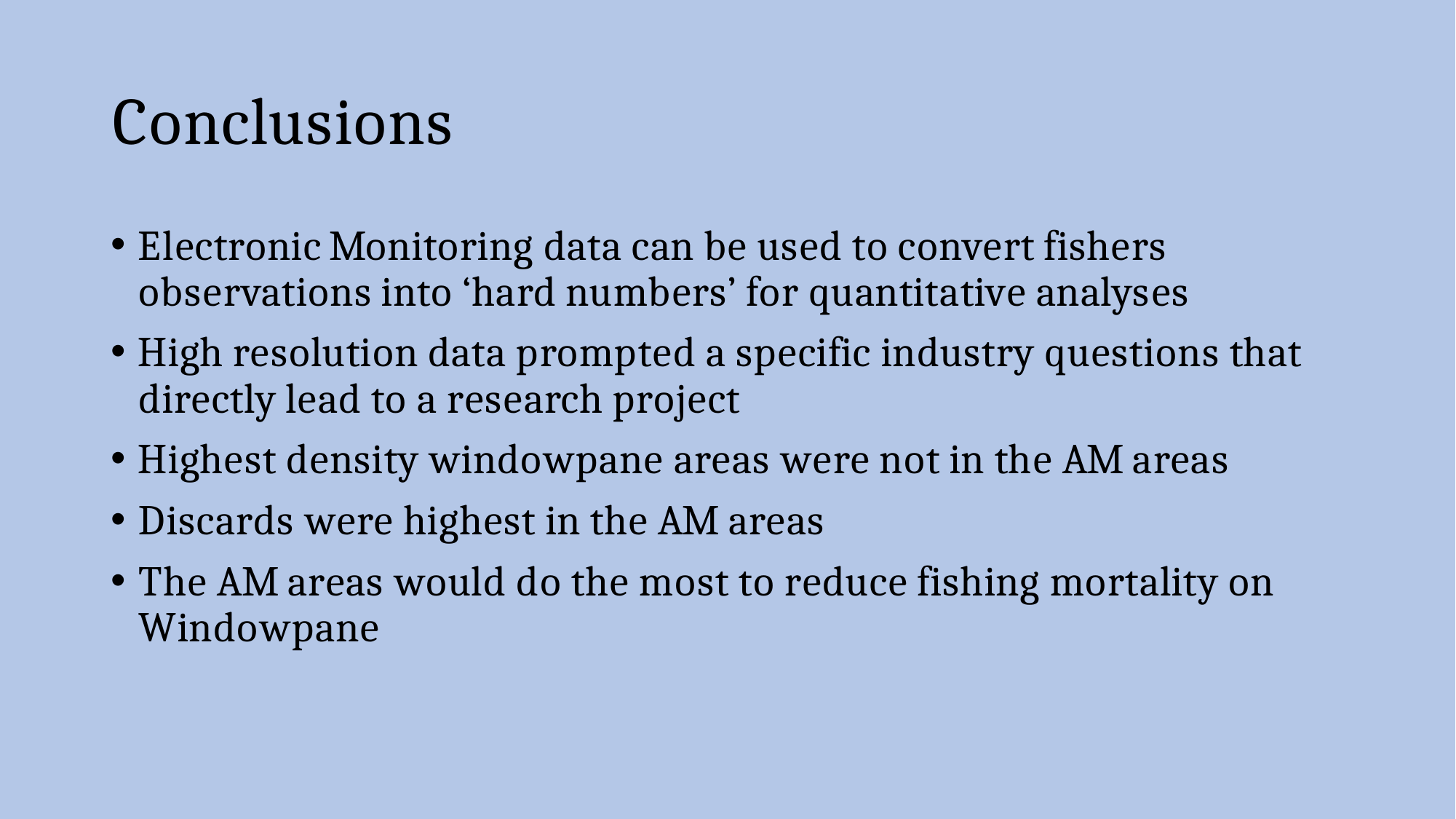

# Conclusions
Electronic Monitoring data can be used to convert fishers observations into ‘hard numbers’ for quantitative analyses
High resolution data prompted a specific industry questions that directly lead to a research project
Highest density windowpane areas were not in the AM areas
Discards were highest in the AM areas
The AM areas would do the most to reduce fishing mortality on Windowpane